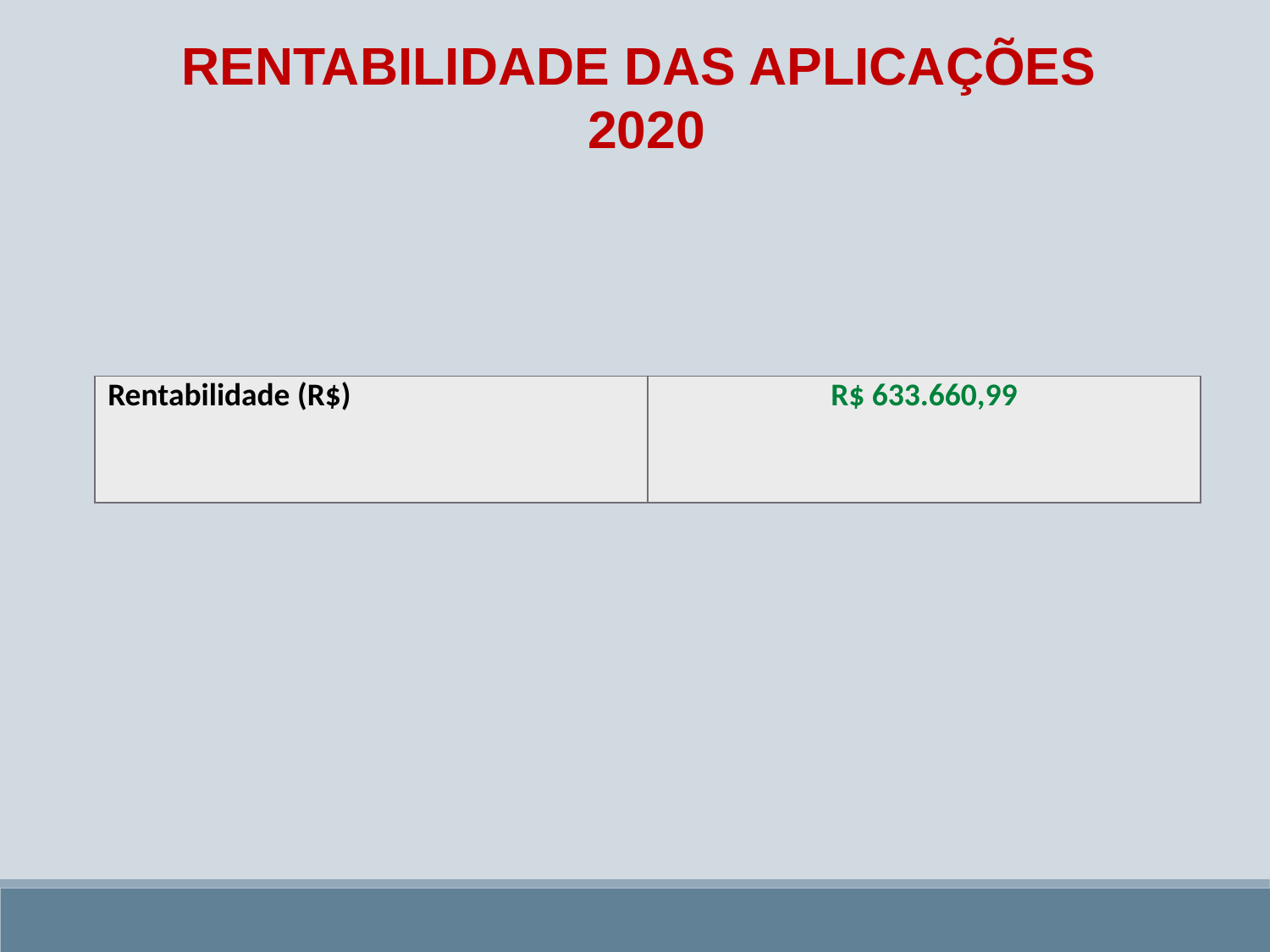

RENTABILIDADE DAS APLICAÇÕES
2020
| Rentabilidade (R$) | R$ 633.660,99 |
| --- | --- |